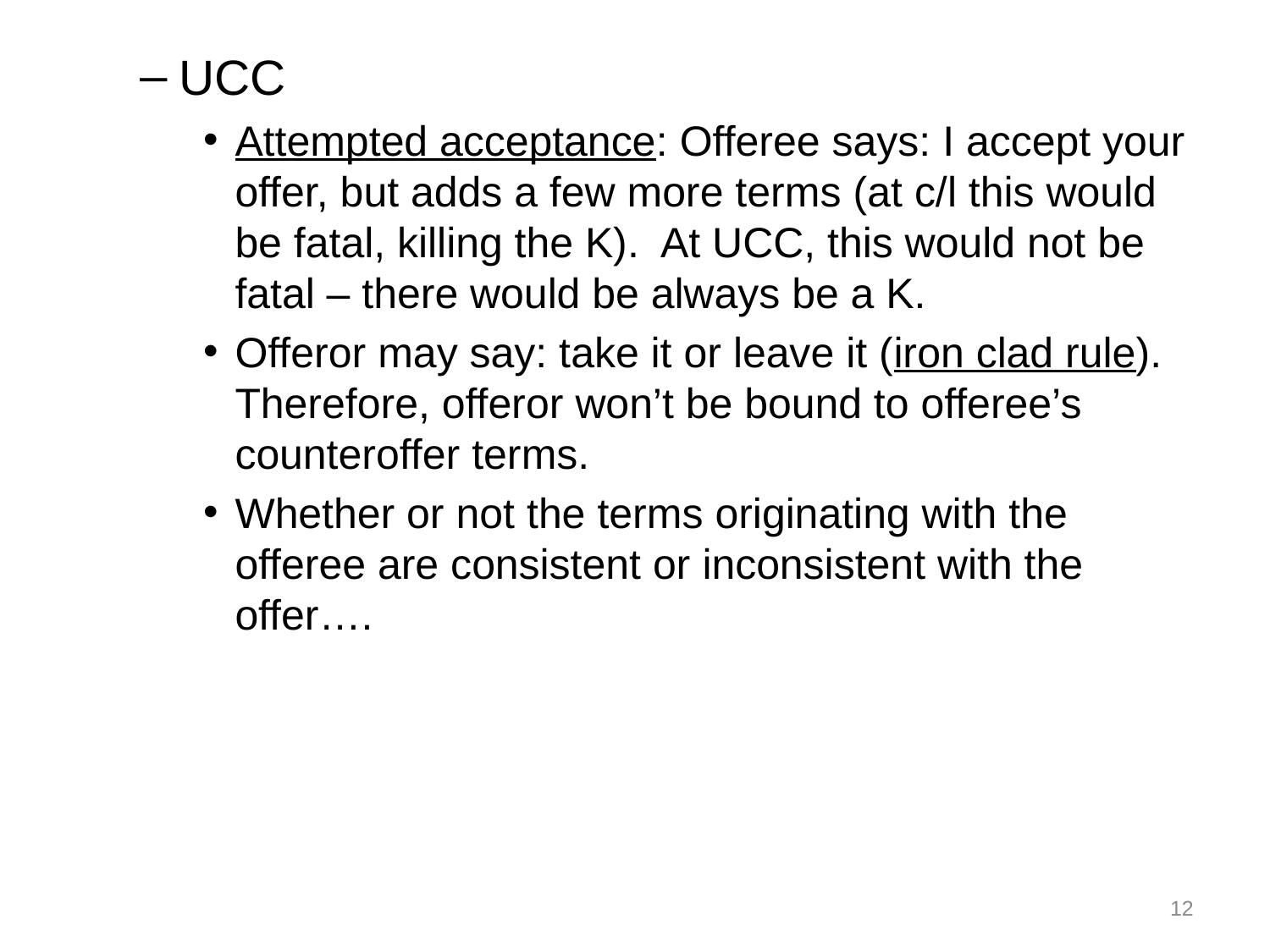

UCC
Attempted acceptance: Offeree says: I accept your offer, but adds a few more terms (at c/l this would be fatal, killing the K).  At UCC, this would not be fatal – there would be always be a K.
Offeror may say: take it or leave it (iron clad rule).  Therefore, offeror won’t be bound to offeree’s counteroffer terms.
Whether or not the terms originating with the offeree are consistent or inconsistent with the offer….
12